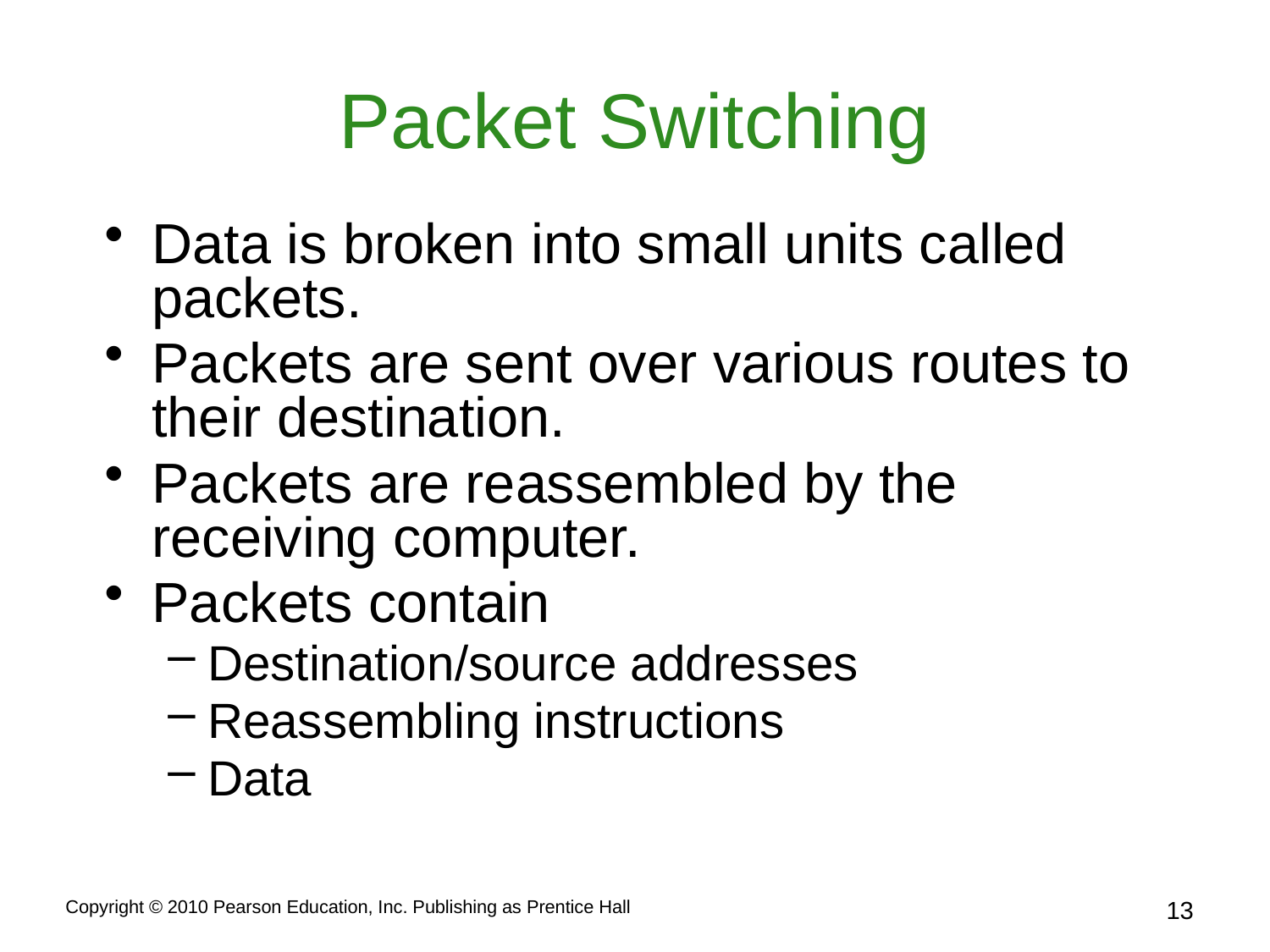

# Packet Switching
Data is broken into small units called packets.
Packets are sent over various routes to their destination.
Packets are reassembled by the receiving computer.
Packets contain
Destination/source addresses
Reassembling instructions
Data
Copyright © 2010 Pearson Education, Inc. Publishing as Prentice Hall

13